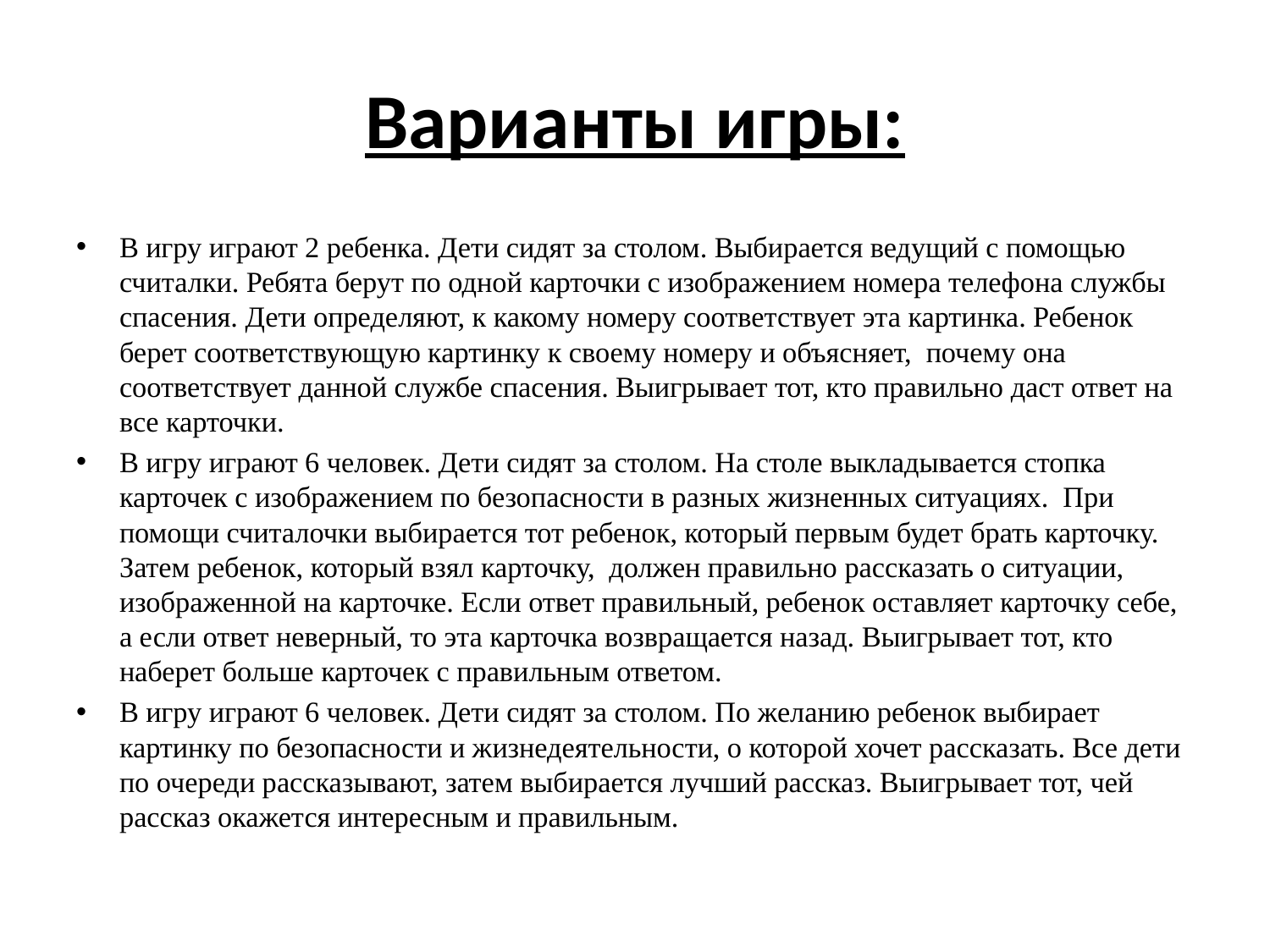

# Варианты игры:
В игру играют 2 ребенка. Дети сидят за столом. Выбирается ведущий с помощью считалки. Ребята берут по одной карточки с изображением номера телефона службы спасения. Дети определяют, к какому номеру соответствует эта картинка. Ребенок берет соответствующую картинку к своему номеру и объясняет,  почему она соответствует данной службе спасения. Выигрывает тот, кто правильно даст ответ на все карточки.
В игру играют 6 человек. Дети сидят за столом. На столе выкладывается стопка карточек с изображением по безопасности в разных жизненных ситуациях.  При помощи считалочки выбирается тот ребенок, который первым будет брать карточку. Затем ребенок, который взял карточку,  должен правильно рассказать о ситуации, изображенной на карточке. Если ответ правильный, ребенок оставляет карточку себе, а если ответ неверный, то эта карточка возвращается назад. Выигрывает тот, кто наберет больше карточек с правильным ответом.
В игру играют 6 человек. Дети сидят за столом. По желанию ребенок выбирает картинку по безопасности и жизнедеятельности, о которой хочет рассказать. Все дети по очереди рассказывают, затем выбирается лучший рассказ. Выигрывает тот, чей рассказ окажется интересным и правильным.